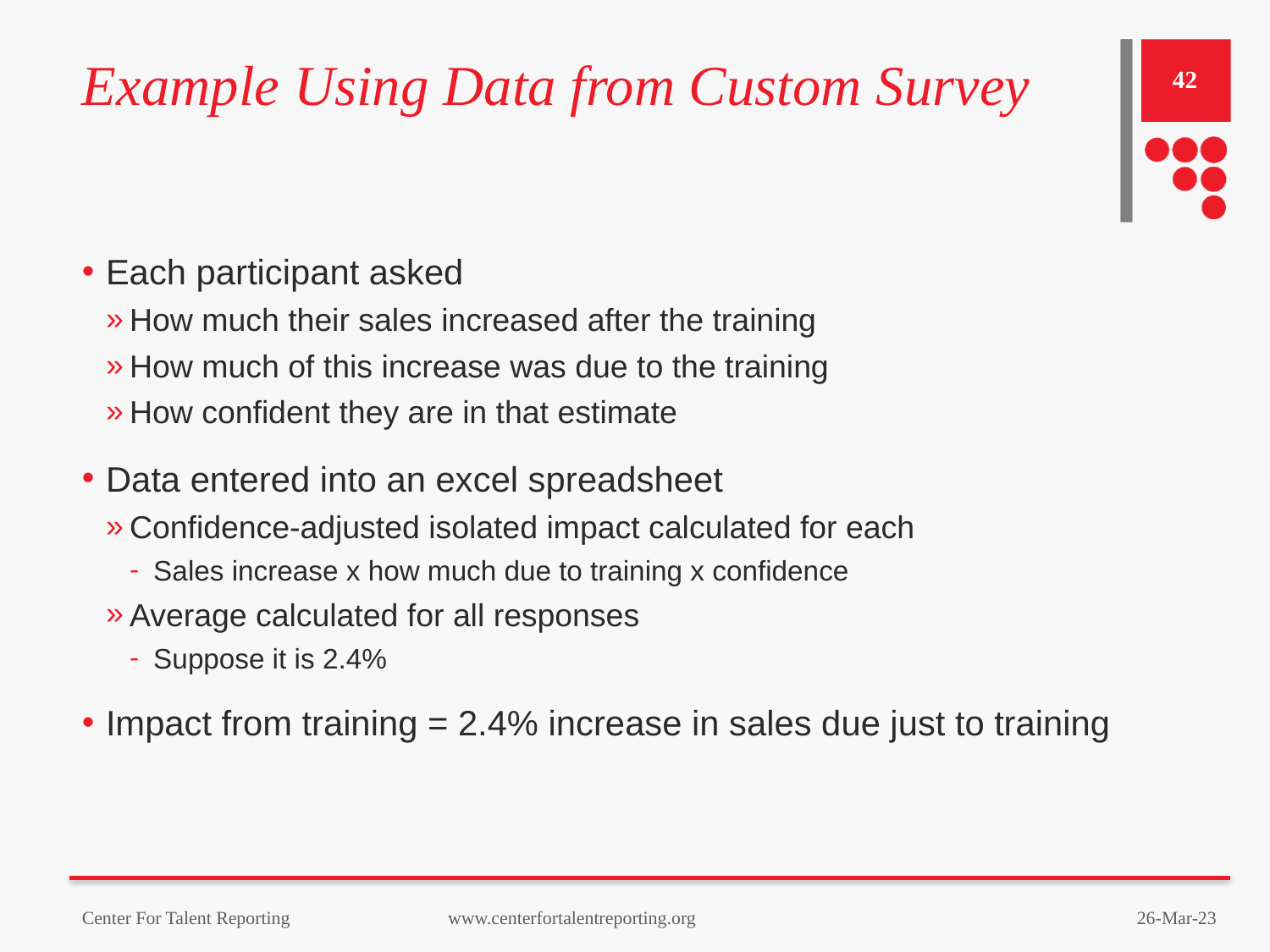

# Example Using Data from Custom Survey
42
Each participant asked
How much their sales increased after the training
How much of this increase was due to the training
How confident they are in that estimate
Data entered into an excel spreadsheet
Confidence-adjusted isolated impact calculated for each
Sales increase x how much due to training x confidence
Average calculated for all responses
Suppose it is 2.4%
Impact from training = 2.4% increase in sales due just to training
Center For Talent Reporting                                  www.centerfortalentreporting.org
26-Mar-23